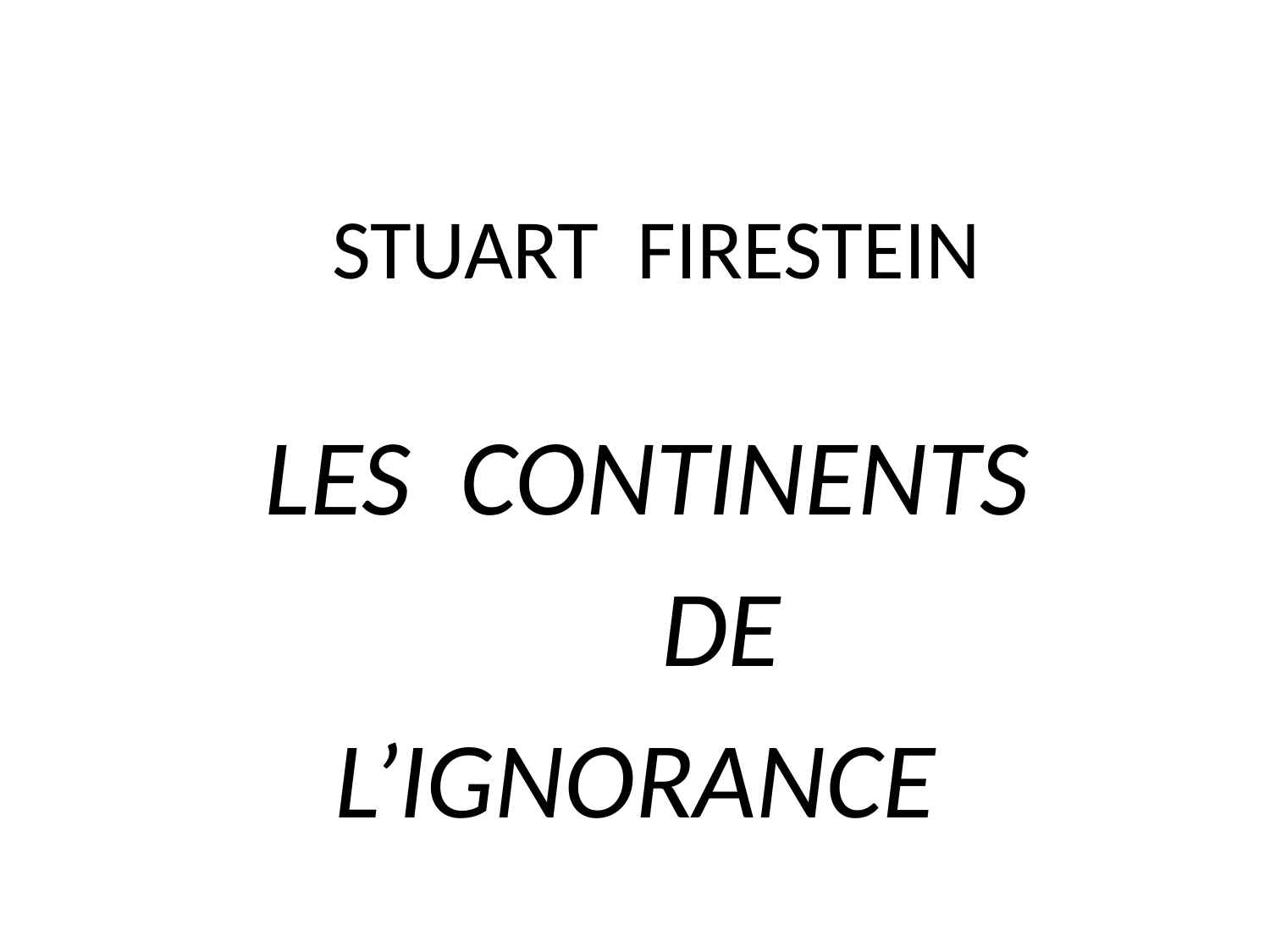

# STUART  FIRESTEIN

  LES  CONTINENTS
       DE
L’IGNORANCE